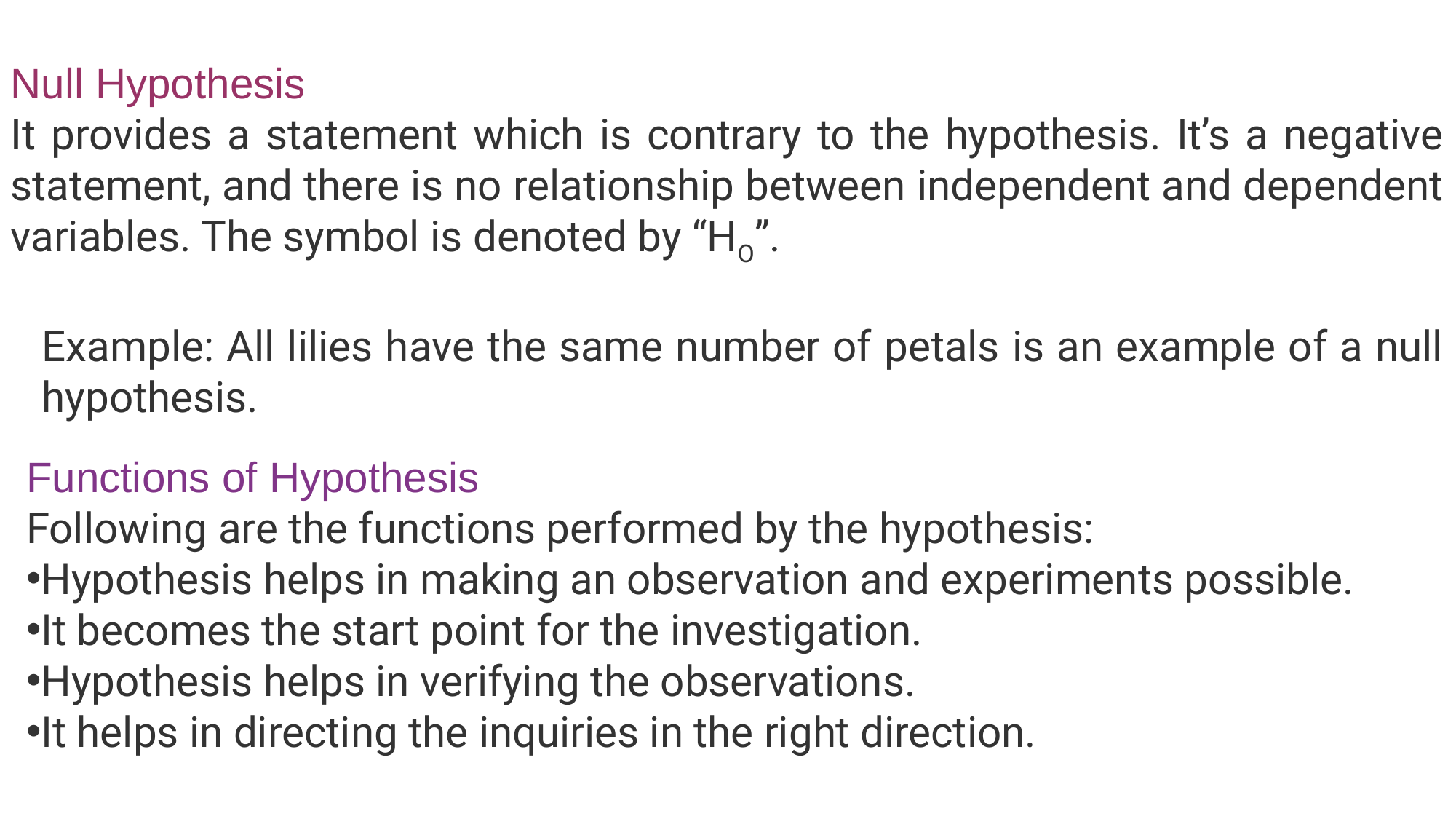

Null Hypothesis
It provides a statement which is contrary to the hypothesis. It’s a negative statement, and there is no relationship between independent and dependent variables. The symbol is denoted by “HO”.
Example: All lilies have the same number of petals is an example of a null hypothesis.
Functions of Hypothesis
Following are the functions performed by the hypothesis:
Hypothesis helps in making an observation and experiments possible.
It becomes the start point for the investigation.
Hypothesis helps in verifying the observations.
It helps in directing the inquiries in the right direction.